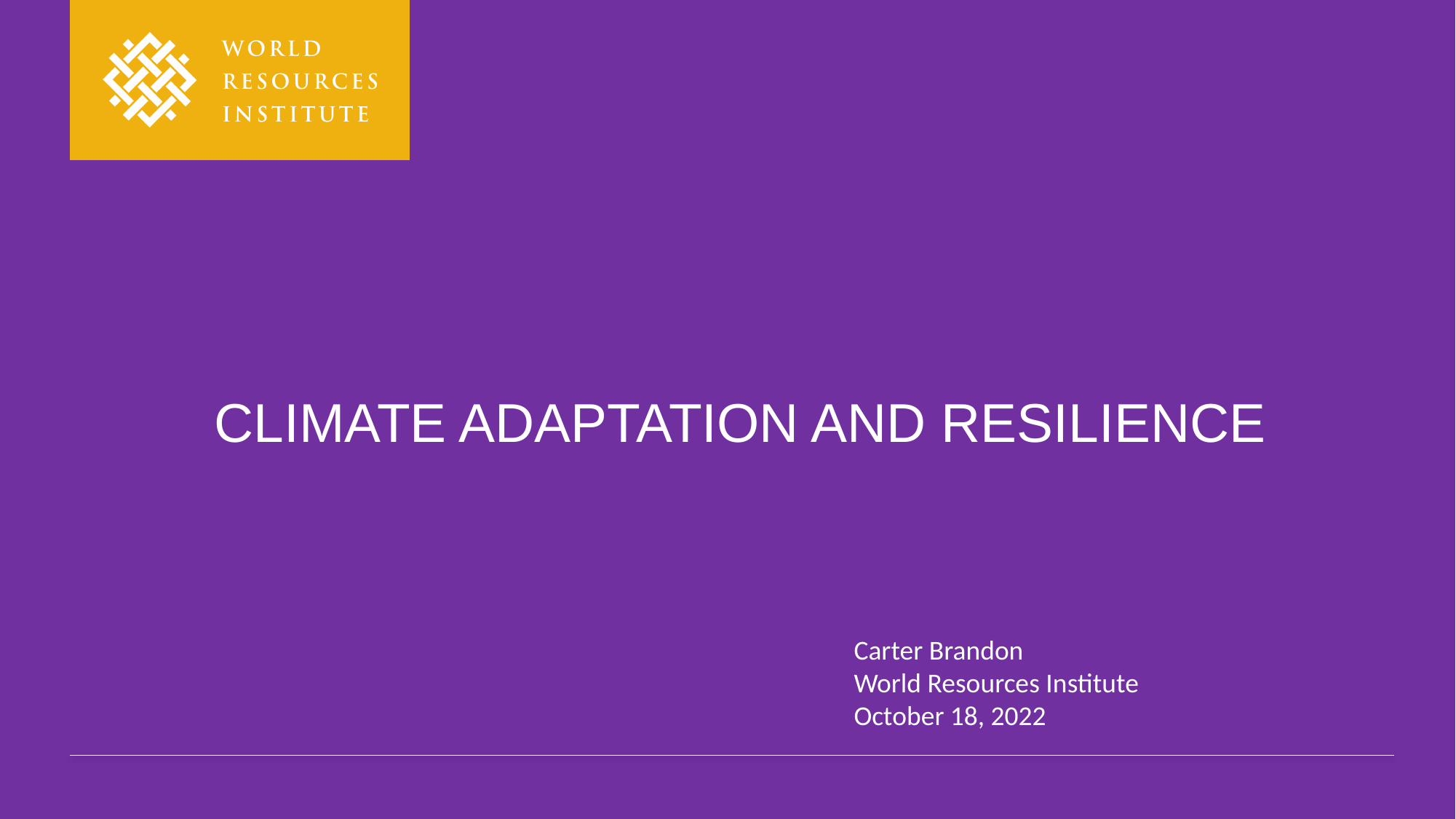

# Climate adaptation and resilience
Carter Brandon
World Resources Institute
October 18, 2022